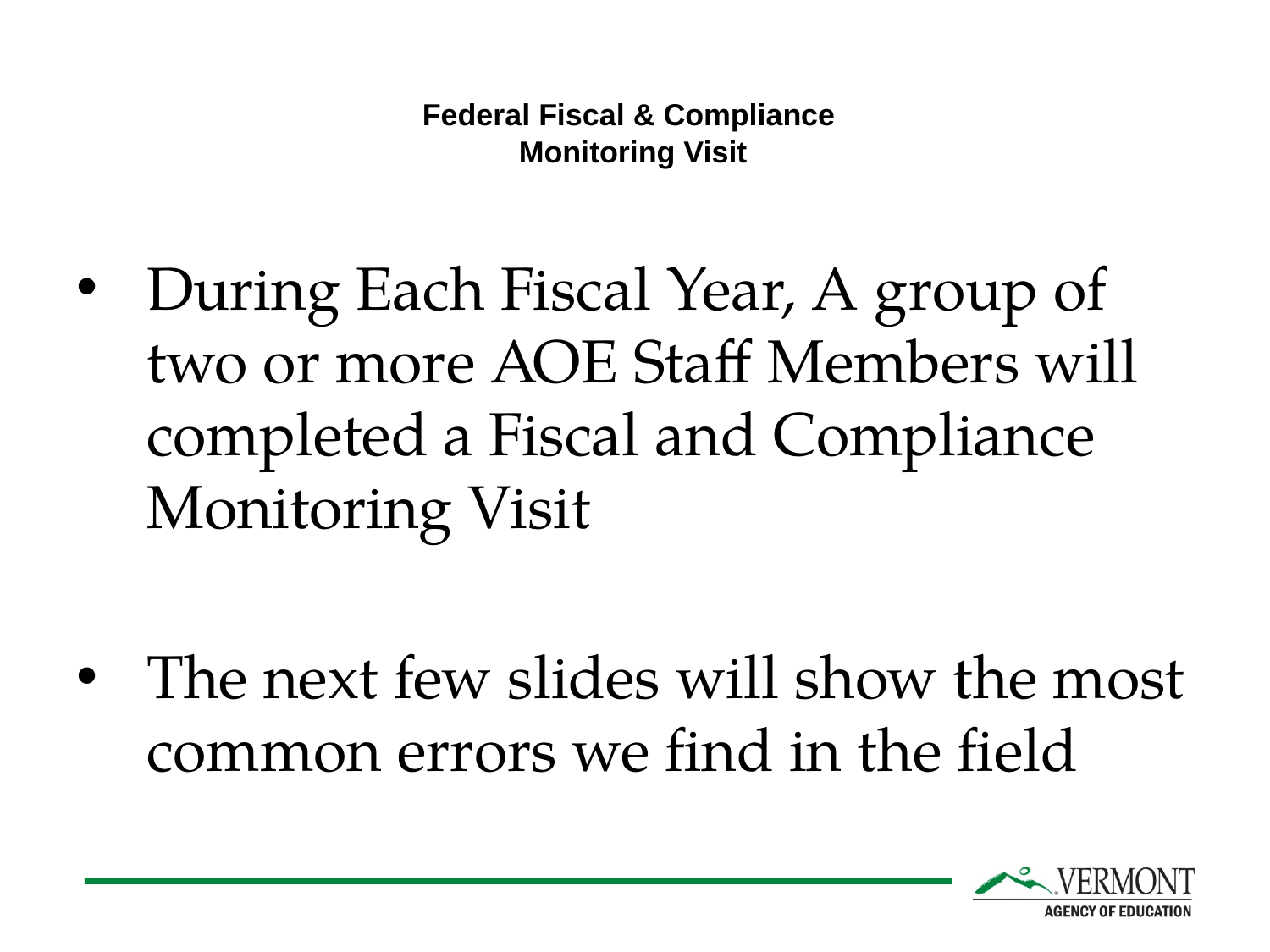

# Federal Fiscal & Compliance Monitoring Visit
During Each Fiscal Year, A group of two or more AOE Staff Members will completed a Fiscal and Compliance Monitoring Visit

The next few slides will show the most common errors we find in the field